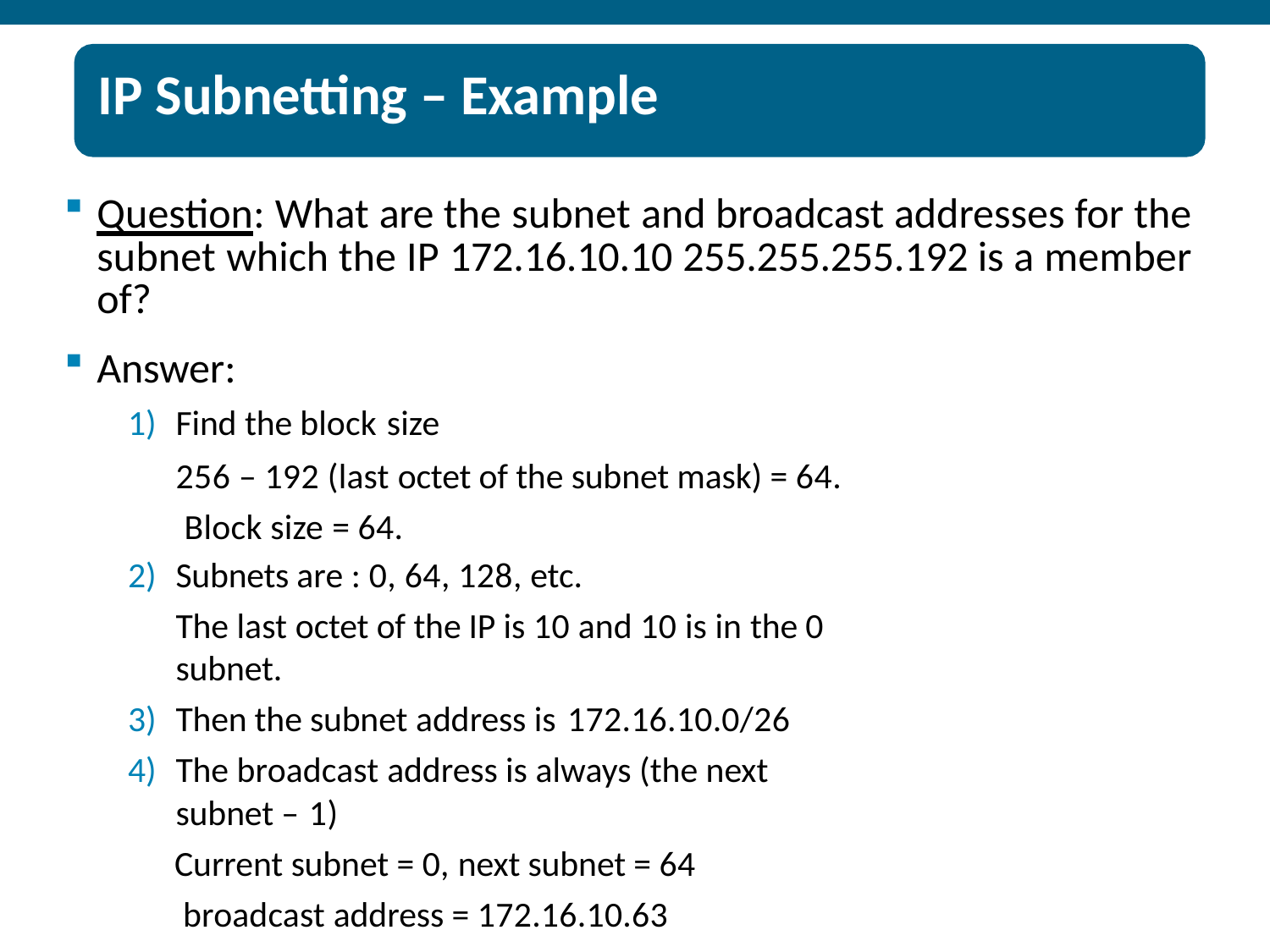

# IP Subnetting – Example
Question: What are the subnet and broadcast addresses for the  subnet which the IP 172.16.10.10 255.255.255.192 is a member  of?
Answer:
Find the block size
256 – 192 (last octet of the subnet mask) = 64.  Block size = 64.
Subnets are : 0, 64, 128, etc.
The last octet of the IP is 10 and 10 is in the 0 subnet.
Then the subnet address is 172.16.10.0/26
The broadcast address is always (the next subnet – 1)
Current subnet = 0, next subnet = 64  broadcast address = 172.16.10.63